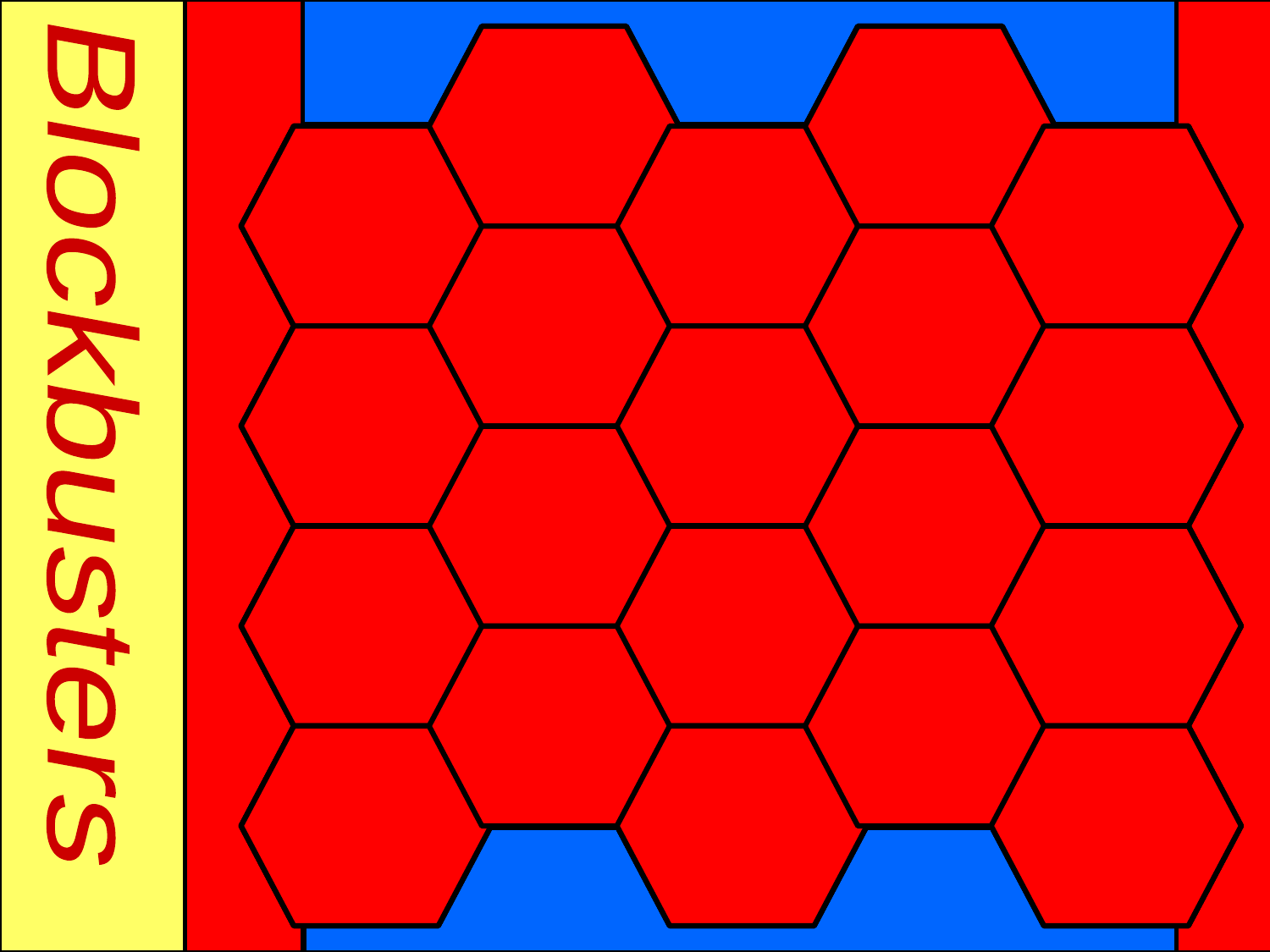

E

M

A

I

Q

F

N

B

J

R

Blockbusters
G

O

C

K

S

H

P

D

L

T